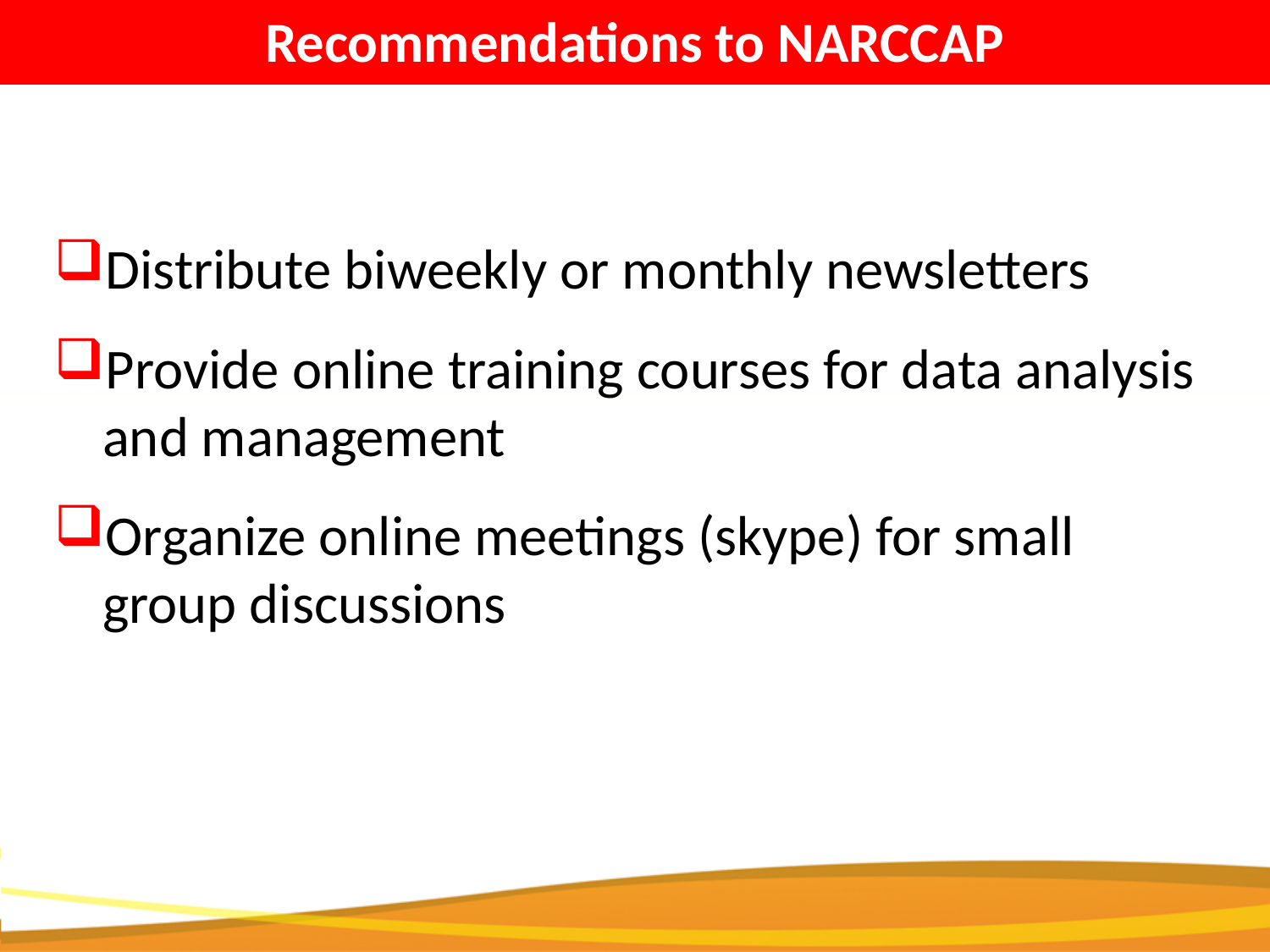

Recommendations to NARCCAP
Climate Change Predicted
Distribute biweekly or monthly newsletters
Provide online training courses for data analysis and management
Organize online meetings (skype) for small group discussions